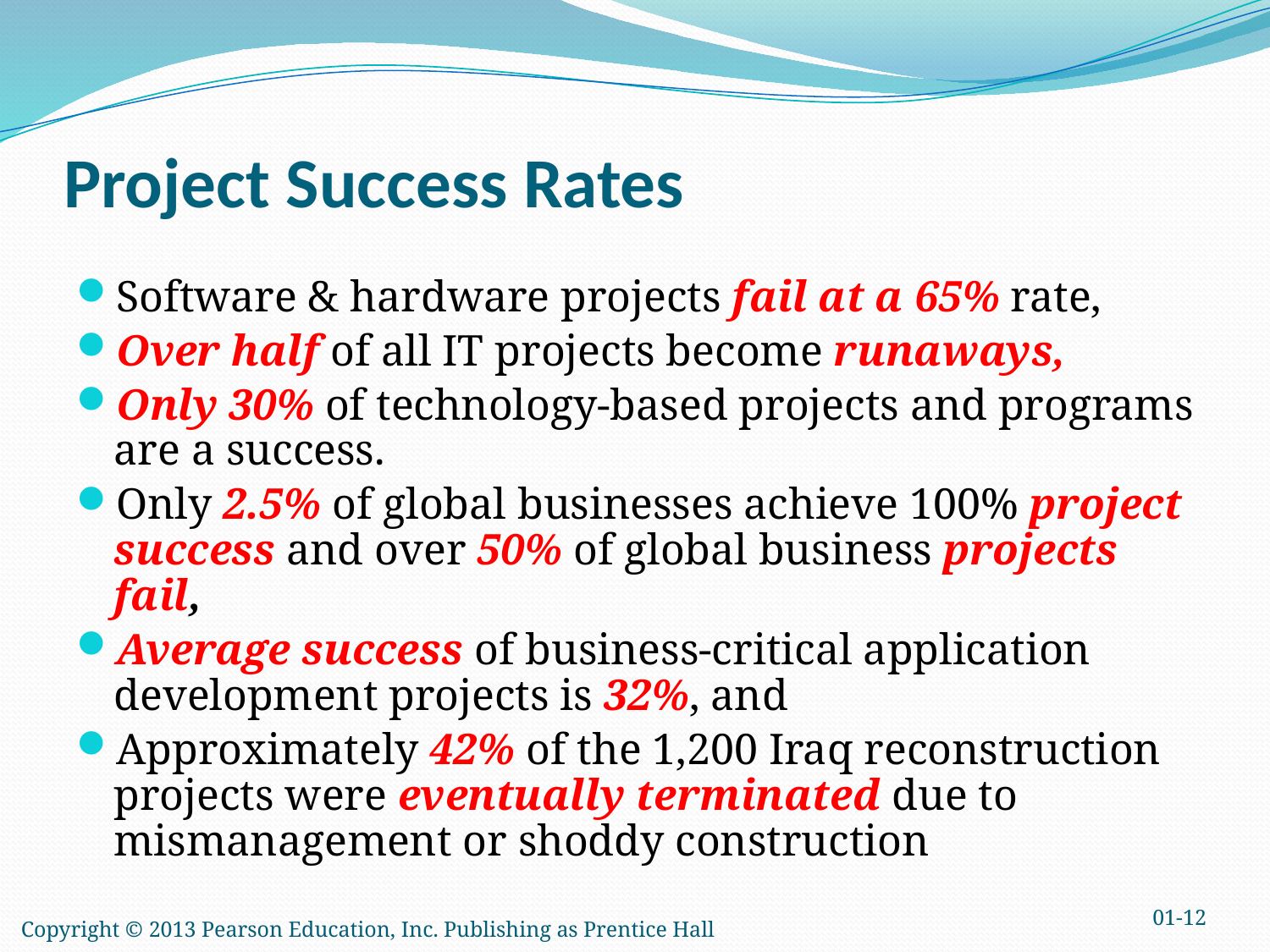

# Project Success Rates
Software & hardware projects fail at a 65% rate,
Over half of all IT projects become runaways,
Only 30% of technology-based projects and programs are a success.
Only 2.5% of global businesses achieve 100% project success and over 50% of global business projects fail,
Average success of business-critical application development projects is 32%, and
Approximately 42% of the 1,200 Iraq reconstruction projects were eventually terminated due to mismanagement or shoddy construction
01-12